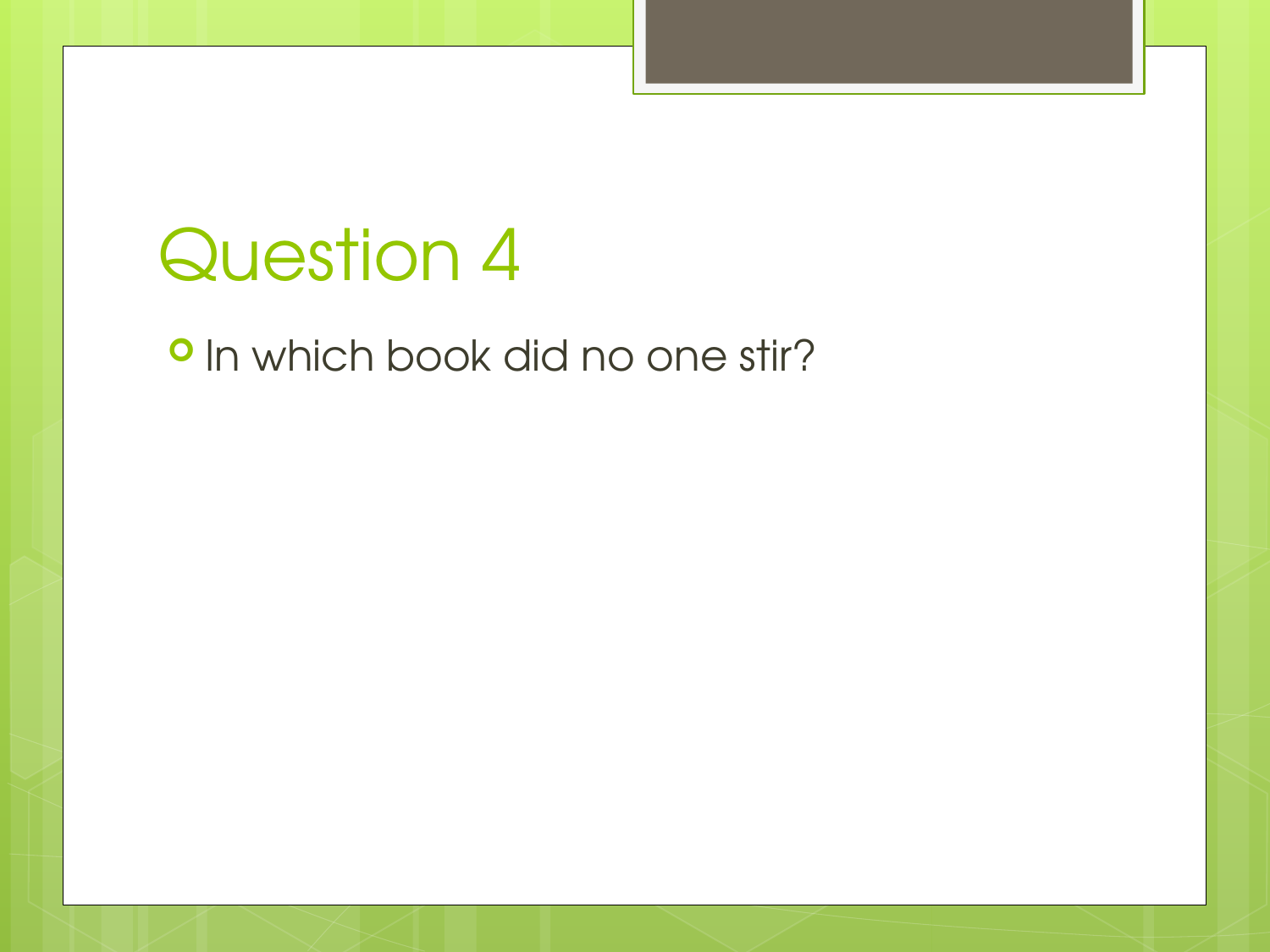

# Question 4
In which book did no one stir?